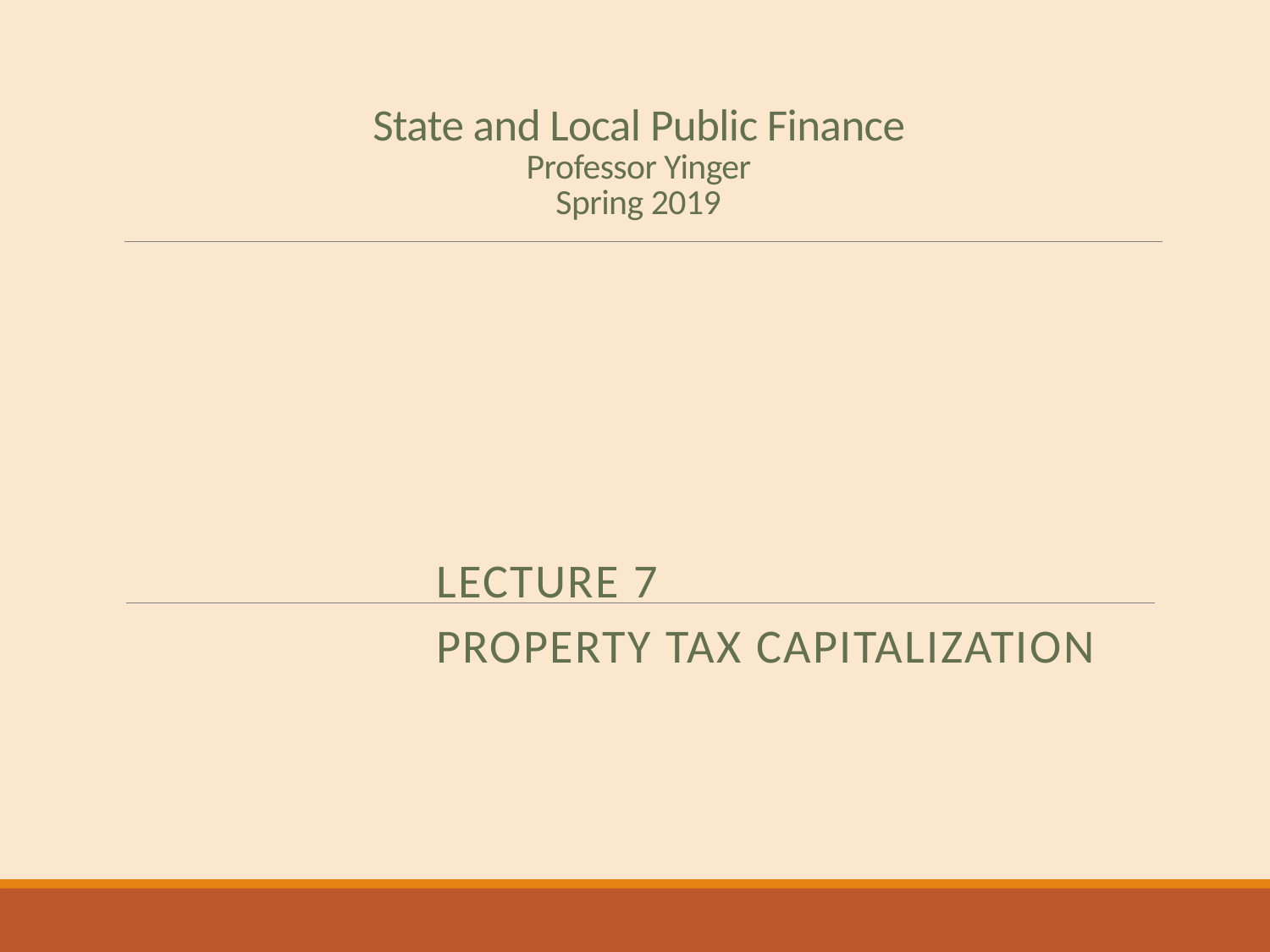

# State and Local Public Finance Professor Yinger Spring 2019
Lecture 7
PROPERTY TAX CAPITALIZATION